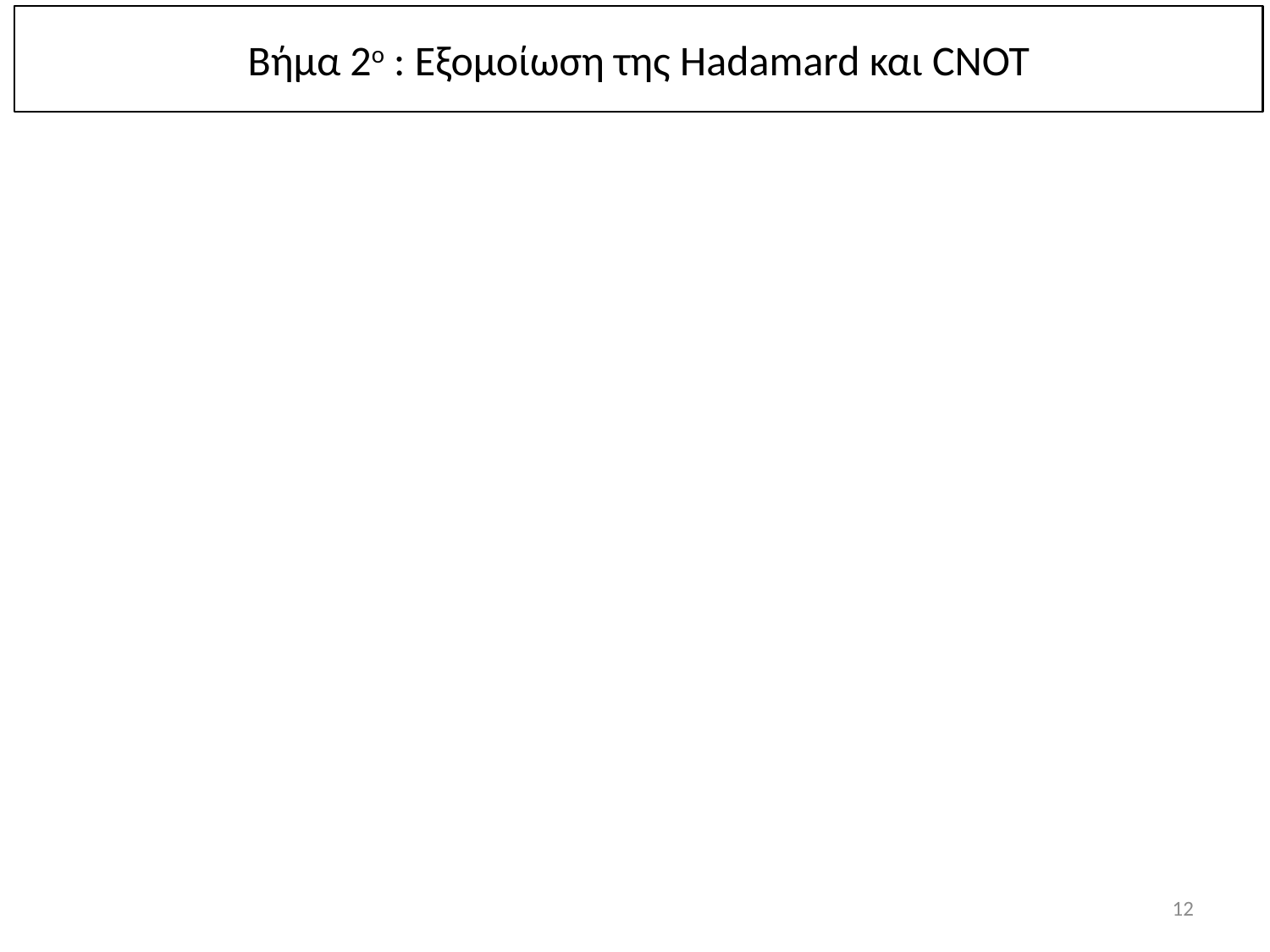

Βήμα 2ο : Εξομοίωση της Hadamard και CNOT

12